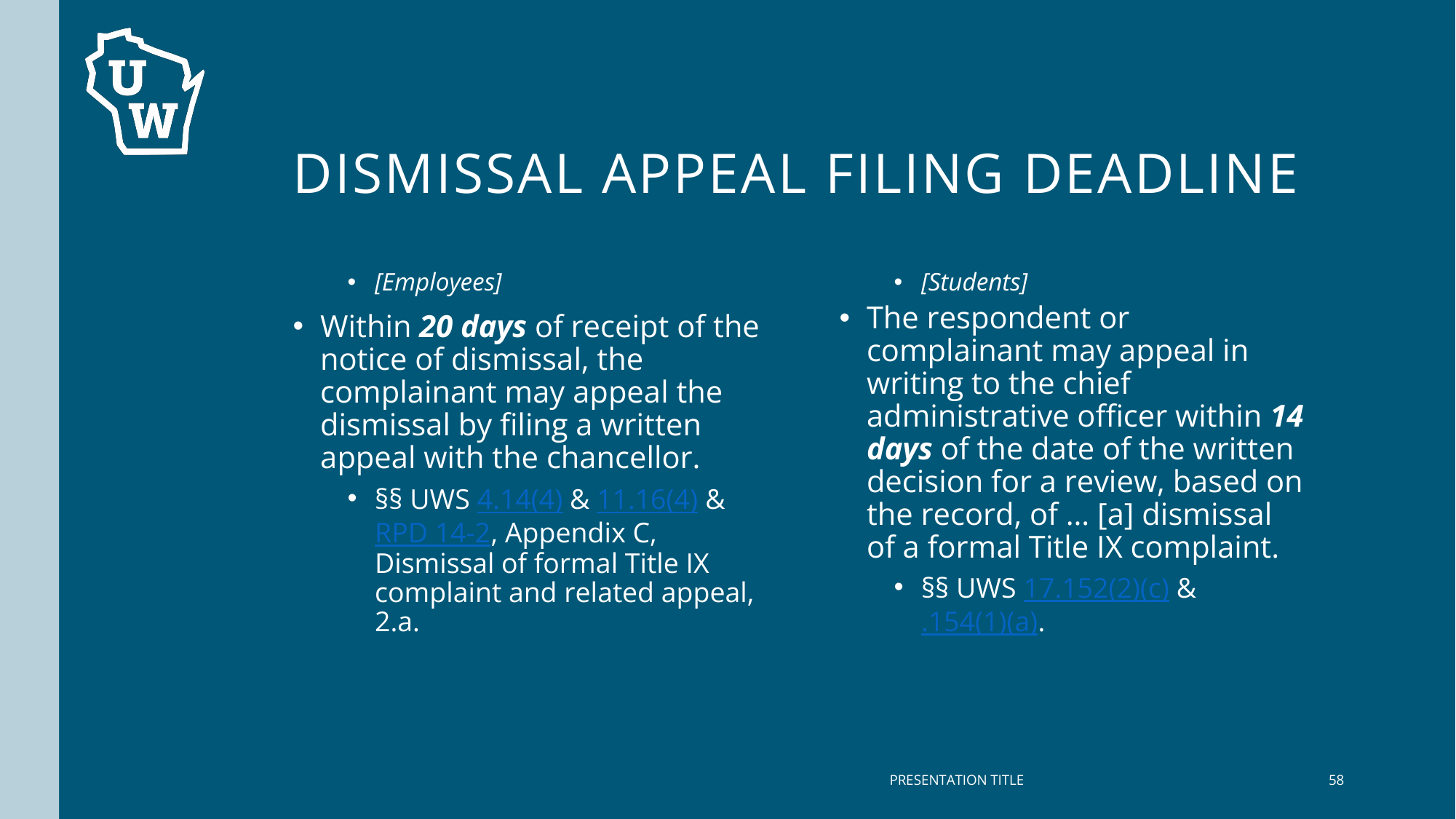

# Dismissal Appeal Filing Deadline
[Employees]
Within 20 days of receipt of the notice of dismissal, the complainant may appeal the dismissal by filing a written appeal with the chancellor.
§§ UWS 4.14(4) & 11.16(4) & RPD 14-2, Appendix C, Dismissal of formal Title IX complaint and related appeal, 2.a.

[Students]
The respondent or complainant may appeal in writing to the chief administrative officer within 14 days of the date of the written decision for a review, based on the record, of … [a] dismissal of a formal Title IX complaint.
§§ UWS 17.152(2)(c) & .154(1)(a).

PRESENTATION TITLE
58